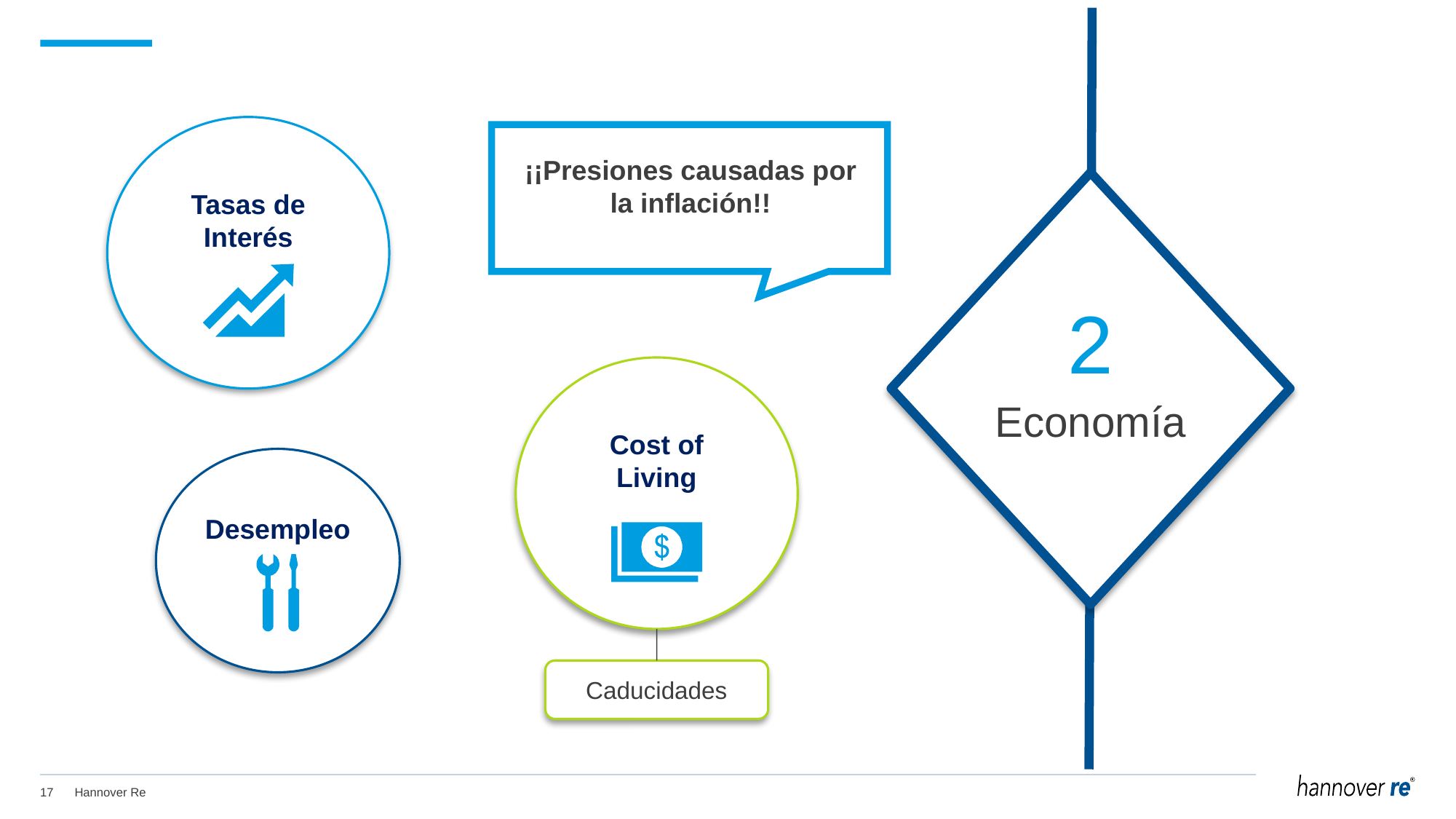

Tasas de Interés

¡¡Presiones causadas por la inflación!!

2
Economía
Cost of Living

Desempleo

Caducidades